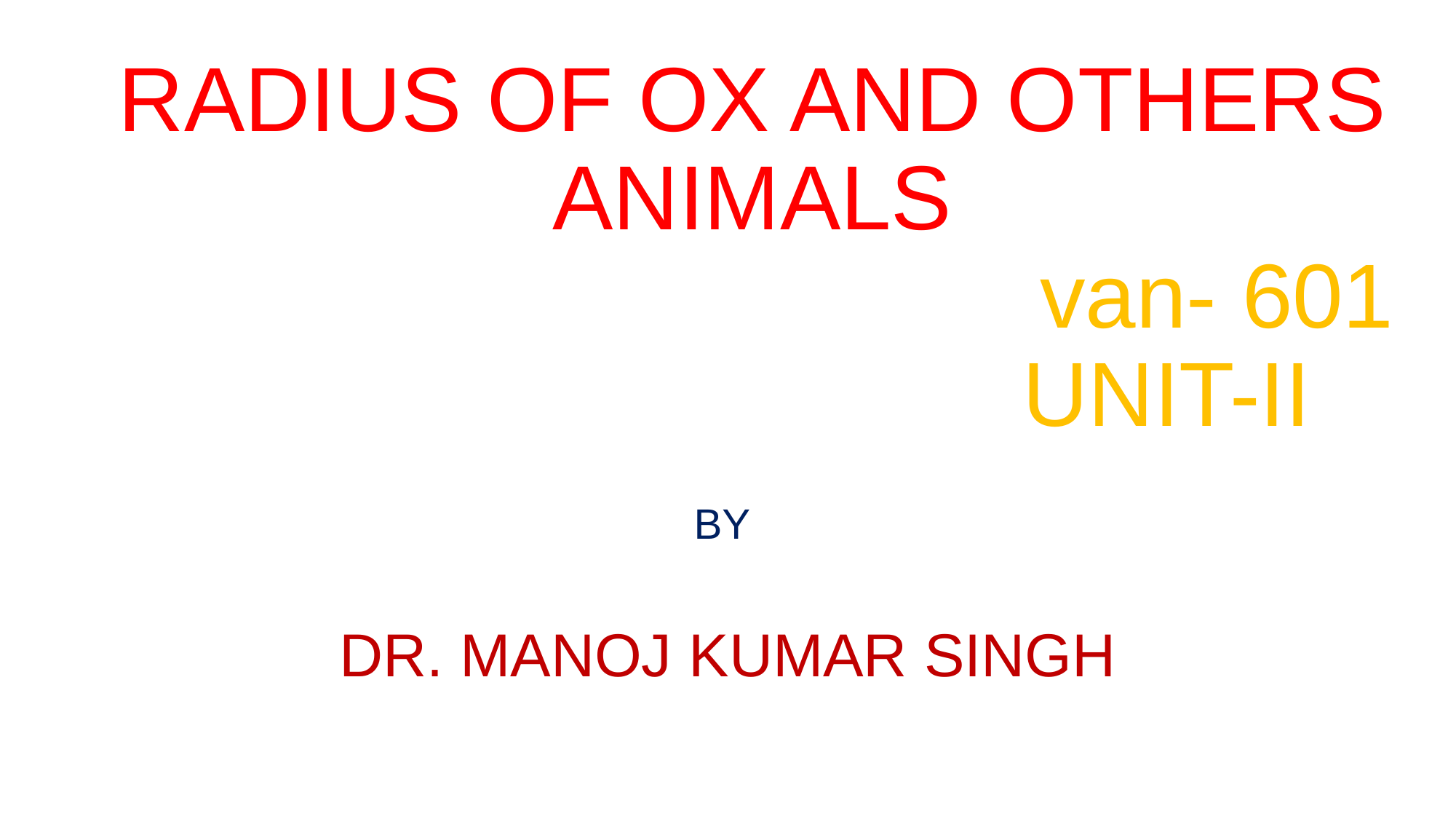

# RADIUS OF OX AND OTHERS ANIMALS van- 601 UNIT-II

BY

DR. MANOJ KUMAR SINGH